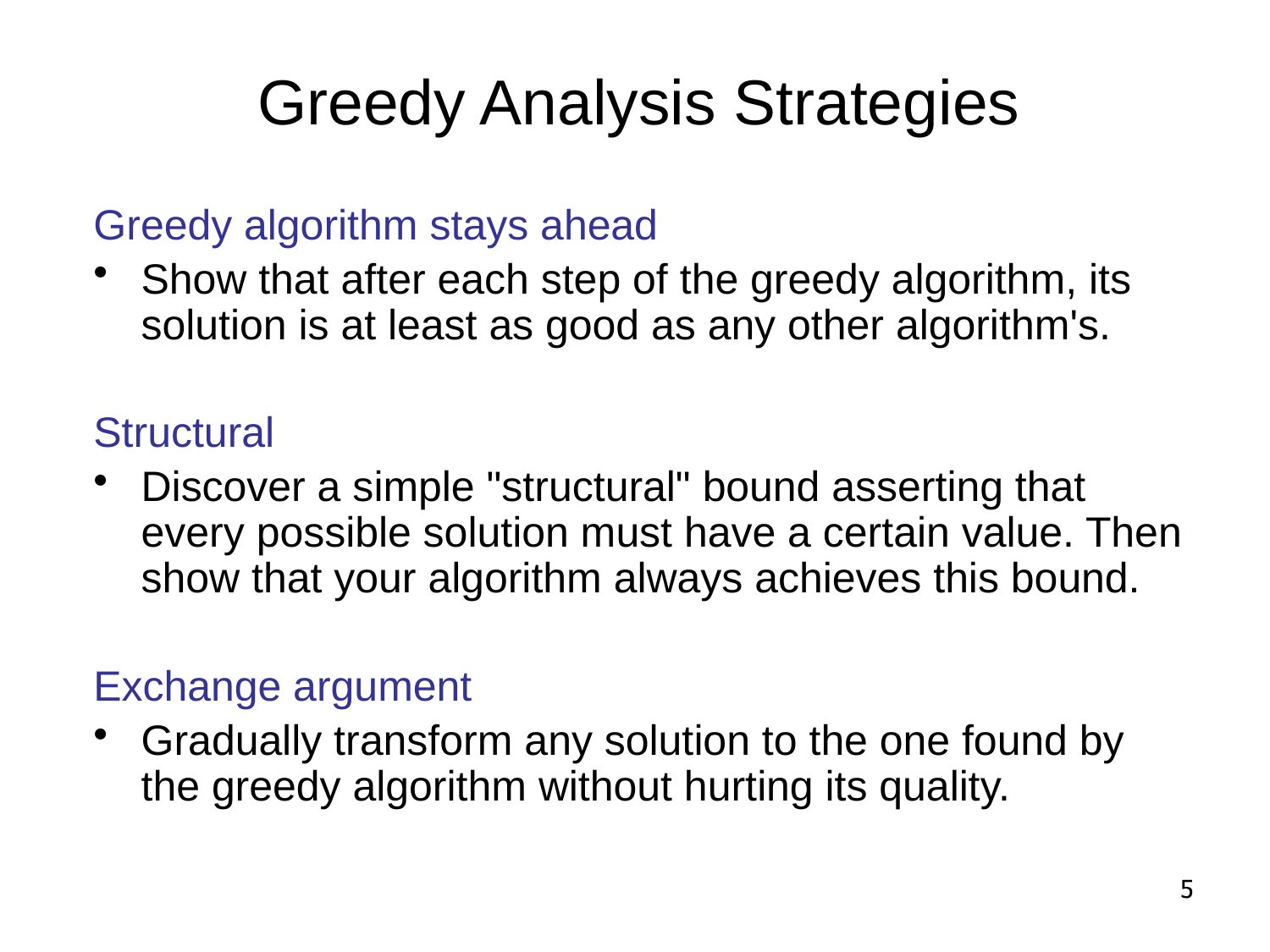

# Greedy Analysis Strategies
Greedy algorithm stays ahead
Show that after each step of the greedy algorithm, its solution is at least as good as any other algorithm's.

Structural
Discover a simple "structural" bound asserting that every possible solution must have a certain value. Then show that your algorithm always achieves this bound.

Exchange argument
Gradually transform any solution to the one found by the greedy algorithm without hurting its quality.

5